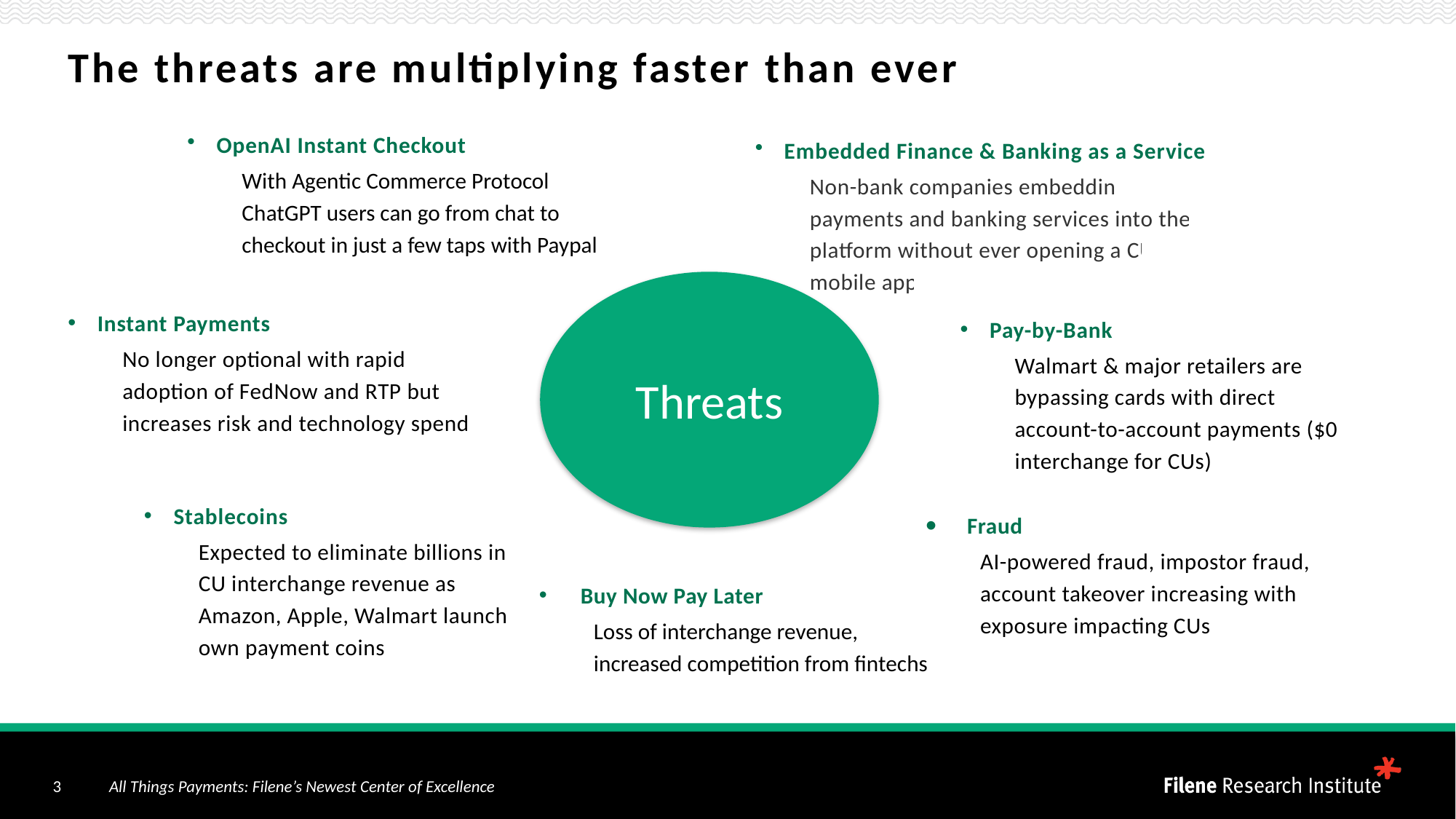

# The threats are multiplying faster than ever
OpenAI Instant Checkout
With Agentic Commerce Protocol ChatGPT users can go from chat to checkout in just a few taps with Paypal

Embedded Finance & Banking as a Service
Non-bank companies embedding payments and banking services into their platform without ever opening a CU mobile app
Threats
Instant Payments
No longer optional with rapid adoption of FedNow and RTP but increases risk and technology spend
Pay-by-Bank
Walmart & major retailers are bypassing cards with direct account-to-account payments ($0 interchange for CUs)
Stablecoins
Expected to eliminate billions in CU interchange revenue as Amazon, Apple, Walmart launch own payment coins
Fraud
AI-powered fraud, impostor fraud, account takeover increasing with exposure impacting CUs
Buy Now Pay Later
Loss of interchange revenue, increased competition from fintechs
3
 All Things Payments: Filene’s Newest Center of Excellence